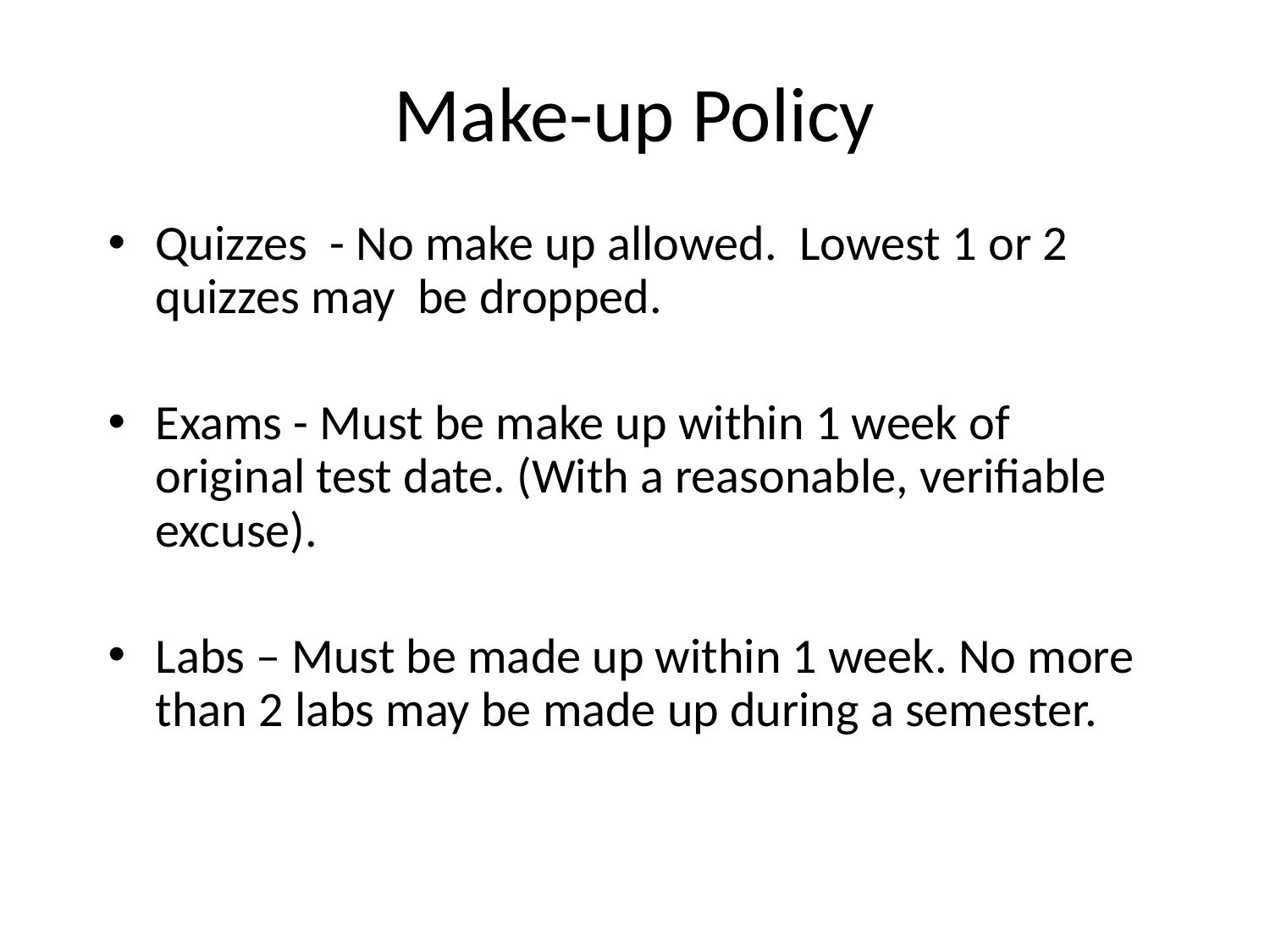

# Make-up Policy
Quizzes  - No make up allowed.  Lowest 1 or 2 quizzes may  be dropped.

Exams - Must be make up within 1 week of original test date. (With a reasonable, verifiable excuse).

Labs – Must be made up within 1 week. No more than 2 labs may be made up during a semester.